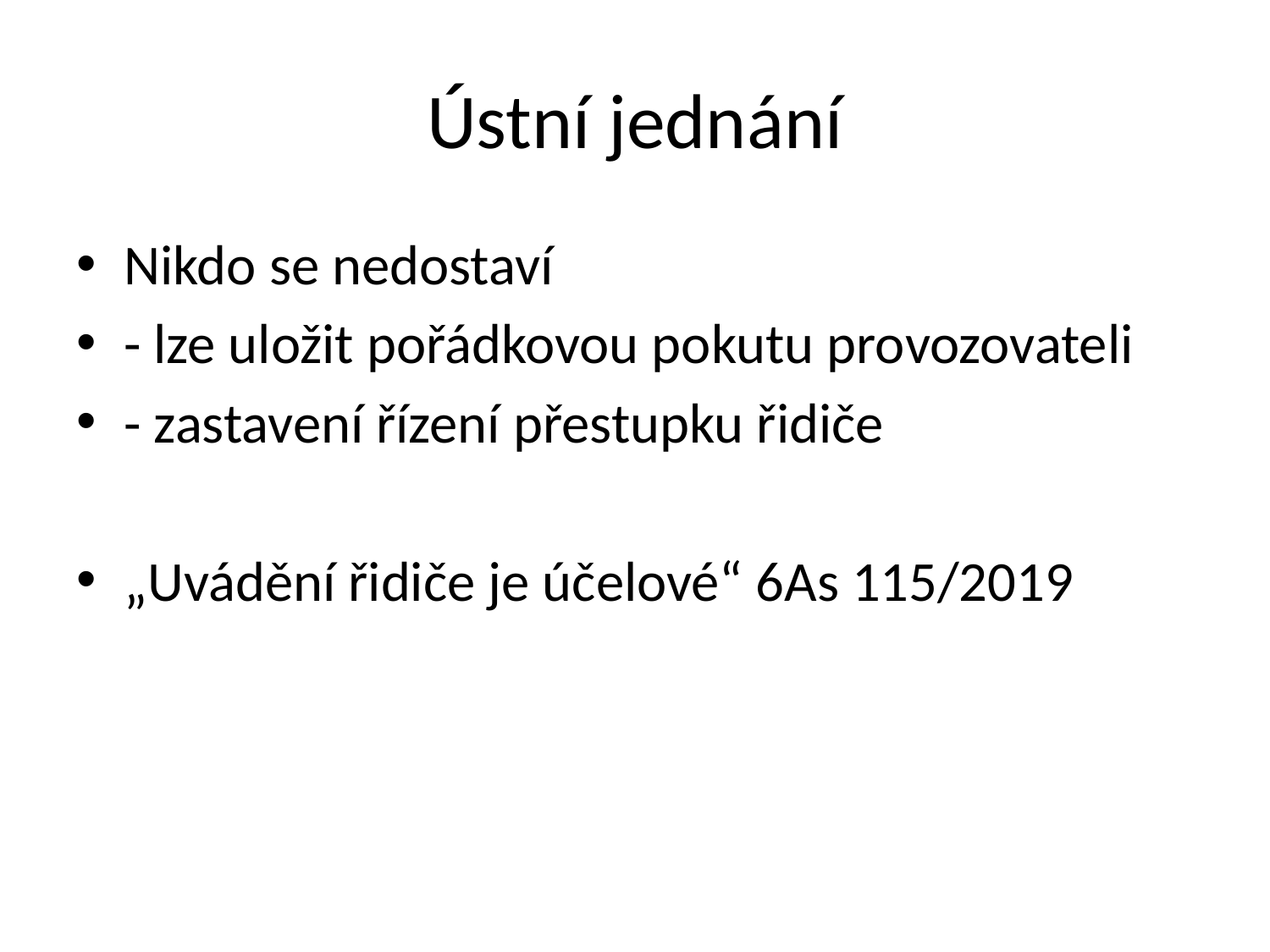

# Ústní jednání
Nikdo se nedostaví
- lze uložit pořádkovou pokutu provozovateli
- zastavení řízení přestupku řidiče

„Uvádění řidiče je účelové“ 6As 115/2019